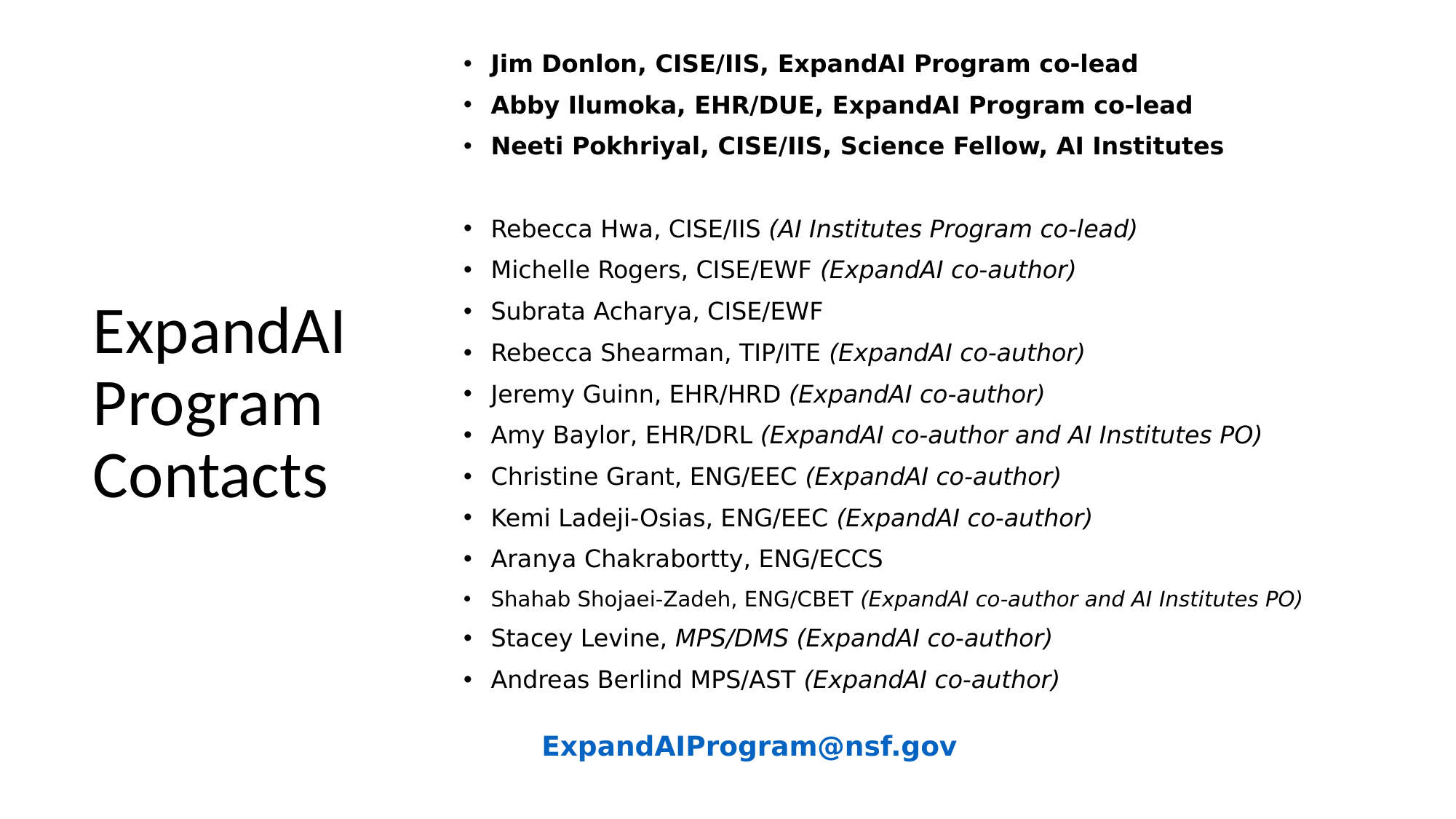

Jim Donlon, CISE/IIS, ExpandAI Program co-lead
Abby Ilumoka, EHR/DUE, ExpandAI Program co-lead
Neeti Pokhriyal, CISE/IIS, Science Fellow, AI Institutes

Rebecca Hwa, CISE/IIS (AI Institutes Program co-lead)
Michelle Rogers, CISE/EWF (ExpandAI co-author)
Subrata Acharya, CISE/EWF
Rebecca Shearman, TIP/ITE (ExpandAI co-author)
Jeremy Guinn, EHR/HRD (ExpandAI co-author)
Amy Baylor, EHR/DRL (ExpandAI co-author and AI Institutes PO)
Christine Grant, ENG/EEC (ExpandAI co-author)
Kemi Ladeji-Osias, ENG/EEC (ExpandAI co-author)
Aranya Chakrabortty, ENG/ECCS
Shahab Shojaei-Zadeh, ENG/CBET (ExpandAI co-author and AI Institutes PO)
Stacey Levine, MPS/DMS (ExpandAI co-author)
Andreas Berlind MPS/AST (ExpandAI co-author)
# ExpandAI Program Contacts
ExpandAIProgram@nsf.gov